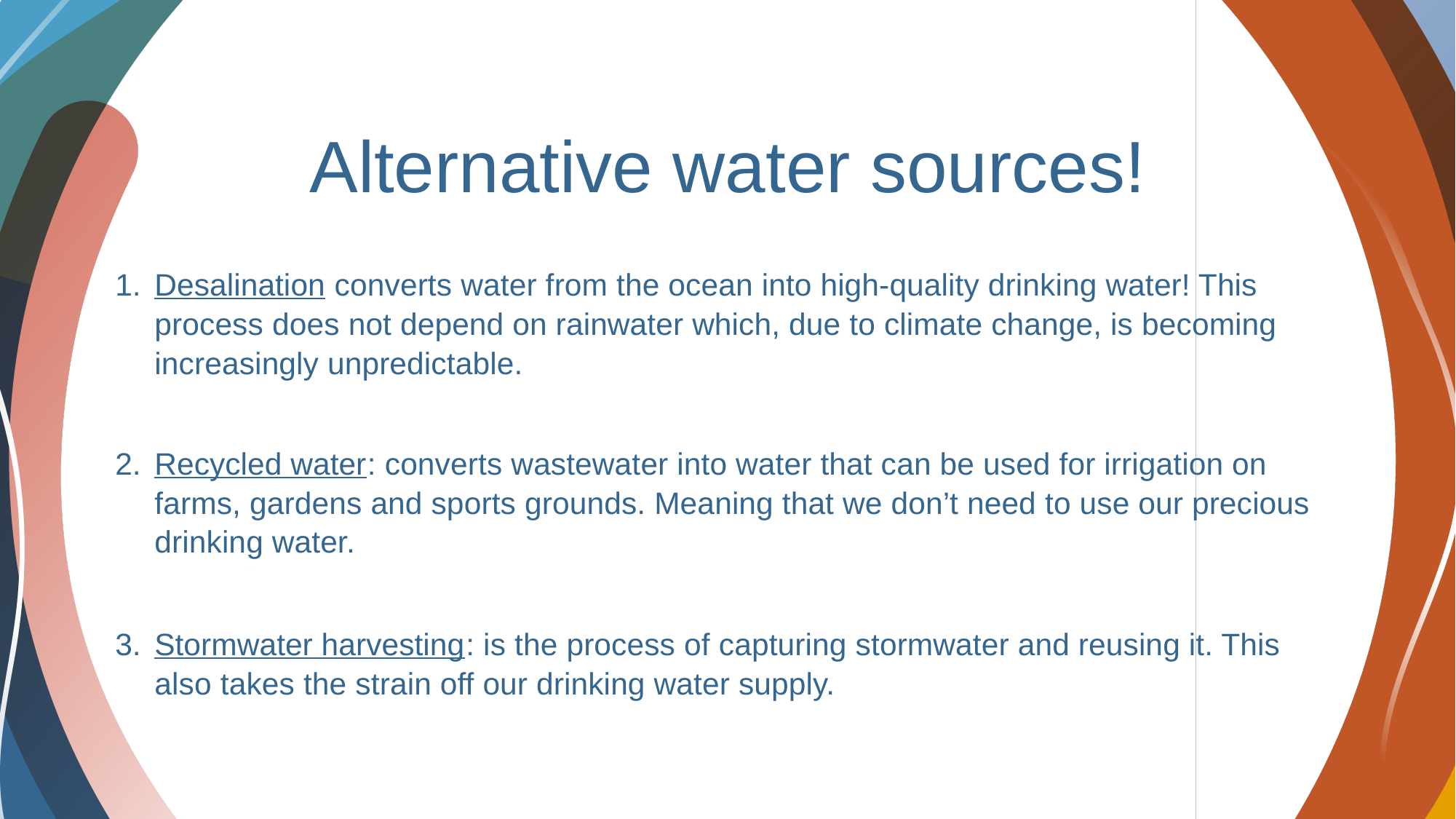

# Alternative water sources!
Desalination converts water from the ocean into high-quality drinking water! This process does not depend on rainwater which, due to climate change, is becoming increasingly unpredictable.
Recycled water: converts wastewater into water that can be used for irrigation on farms, gardens and sports grounds. Meaning that we don’t need to use our precious drinking water.
Stormwater harvesting: is the process of capturing stormwater and reusing it. This also takes the strain off our drinking water supply.